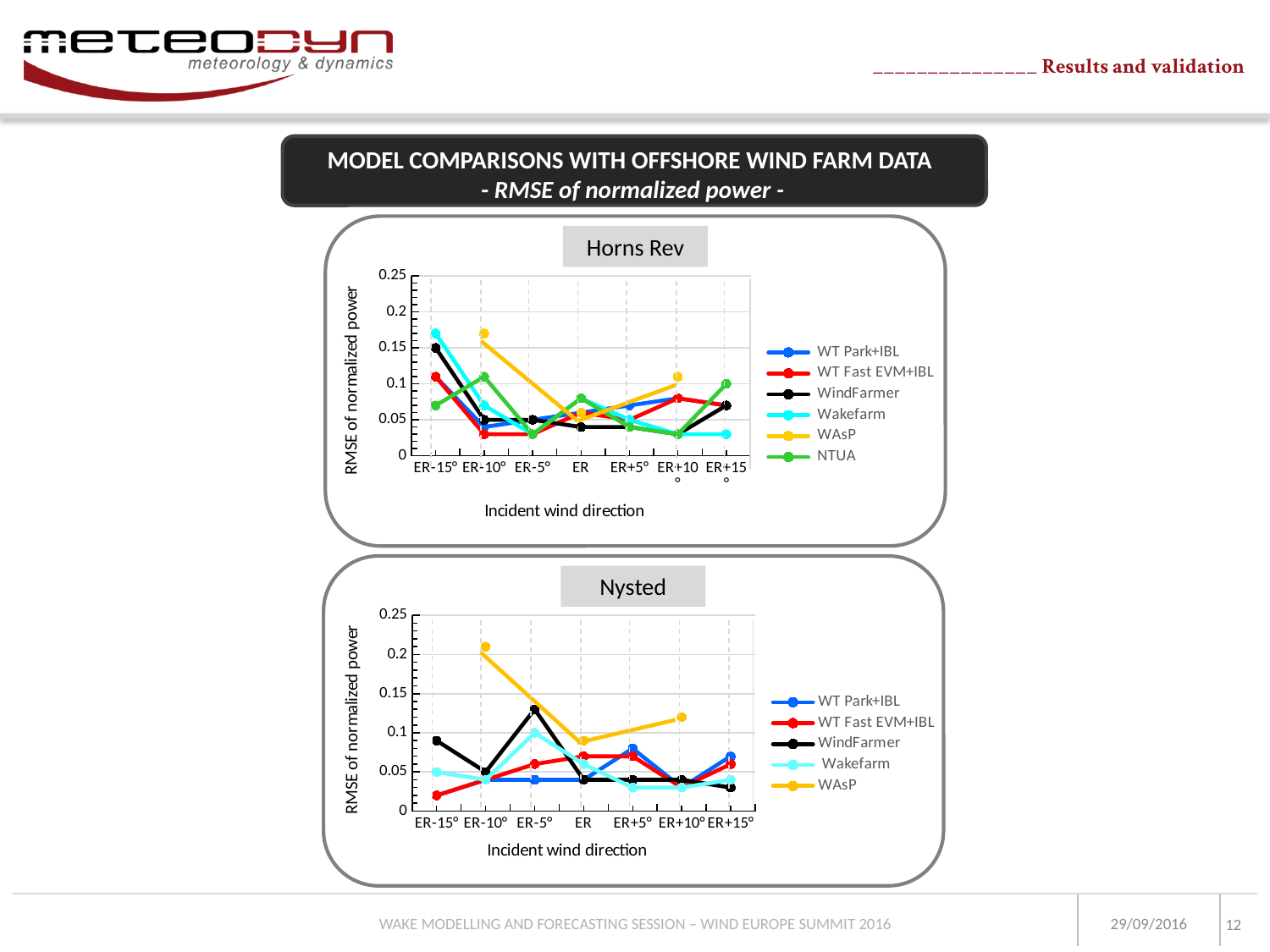

_______________ Results and validation

MODEL COMPARISONS WITH OFFSHORE WIND FARM DATA
- RMSE of normalized power -

Horns Rev

### Chart

| Category |  WT Park+IBL |  WT Fast EVM+IBL |  WindFarmer |  Wakefarm |  WAsP |  NTUA |
|---|---|---|---|---|---|---|
| ER-15° | 0.11 | 0.11 | 0.15 | 0.17 | None | 0.07 |
| ER-10° | 0.04 | 0.03 | 0.05 | 0.07 | 0.17 | 0.11 |
| ER-5° | 0.05 | 0.03 | 0.05 | 0.03 | None | 0.03 |
| ER | 0.06 | 0.06 | 0.04 | 0.08 | 0.06 | 0.08 |
| ER+5° | 0.07 | 0.05 | 0.04 | 0.05 | None | 0.04 |
| ER+10° | 0.08 | 0.08 | 0.03 | 0.03 | 0.11 | 0.03 |
| ER+15° | 0.07 | 0.07 | 0.07 | 0.03 | None | 0.1 |
Nysted

### Chart

| Category | WT Park+IBL  | WT Fast EVM+IBL | WindFarmer |  Wakefarm | WAsP |
|---|---|---|---|---|---|
| ER-15° | 0.02 | 0.02 | 0.09 | 0.05 | None |
| ER-10° | 0.04 | 0.04 | 0.05 | 0.04 | 0.21 |
| ER-5° | 0.04 | 0.06 | 0.13 | 0.1 | None |
| ER | 0.04 | 0.07 | 0.04 | 0.06 | 0.09 |
| ER+5° | 0.08 | 0.07 | 0.04 | 0.03 | None |
| ER+10° | 0.03 | 0.03 | 0.04 | 0.03 | 0.12 |
| ER+15° | 0.07 | 0.06 | 0.03 | 0.04 | None |
WAKE MODELLING AND FORECASTING SESSION – WIND EUROPE SUMMIT 2016
29/09/2016
12